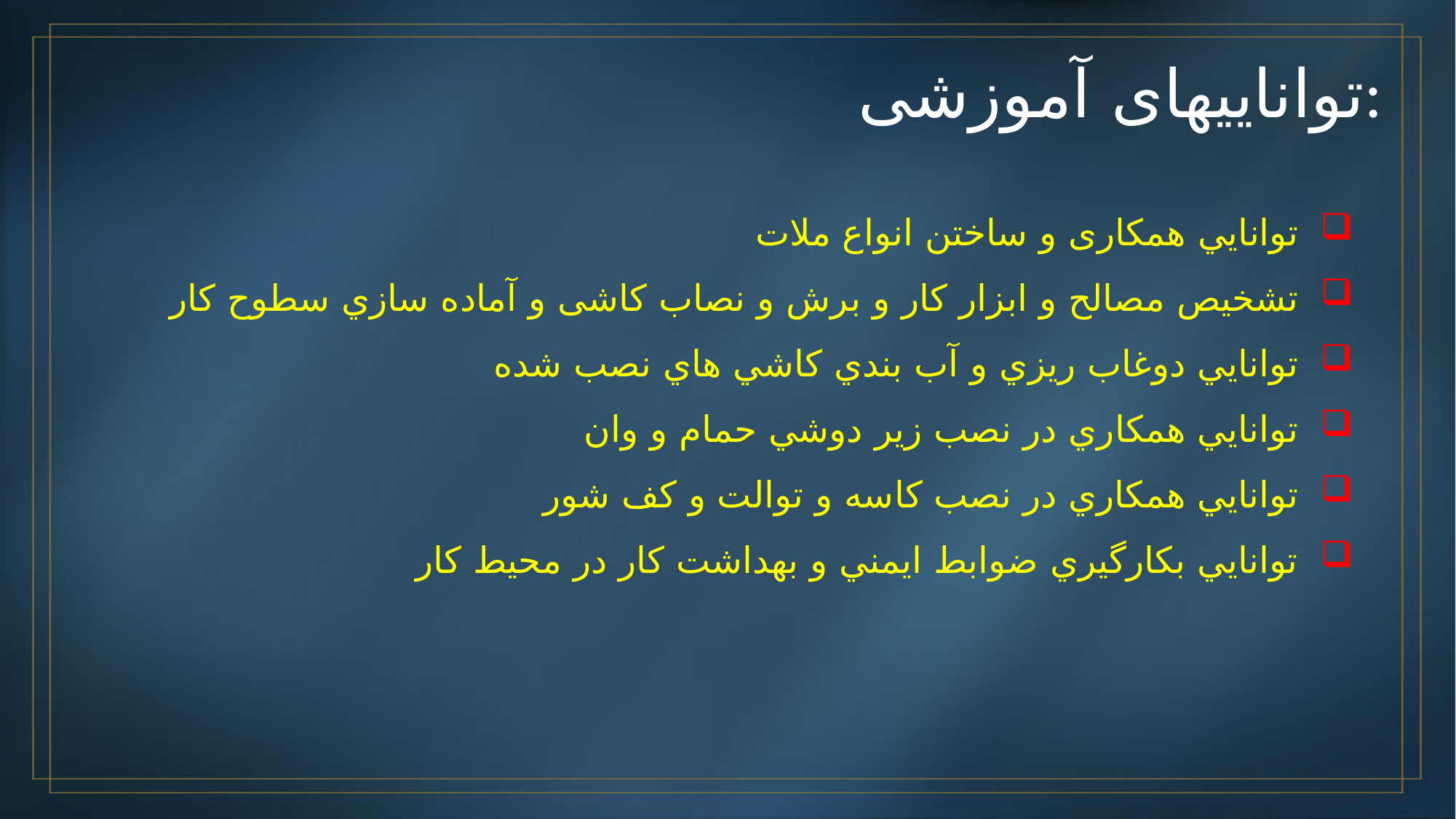

تواناییهای آموزشی:
توانايي همکاری و ساختن انواع ملات
تشخیص مصالح و ابزار کار و برش و نصاب کاشی و آماده سازي سطوح كار
توانايي دوغاب ريزي و آب بندي كاشي هاي نصب شده
توانايي همكاري در نصب زير دوشي حمام و وان
توانايي همكاري در نصب كاسه و توالت و كف شور
توانايي بكارگيري ضوابط ايمني و بهداشت كار در محيط كار